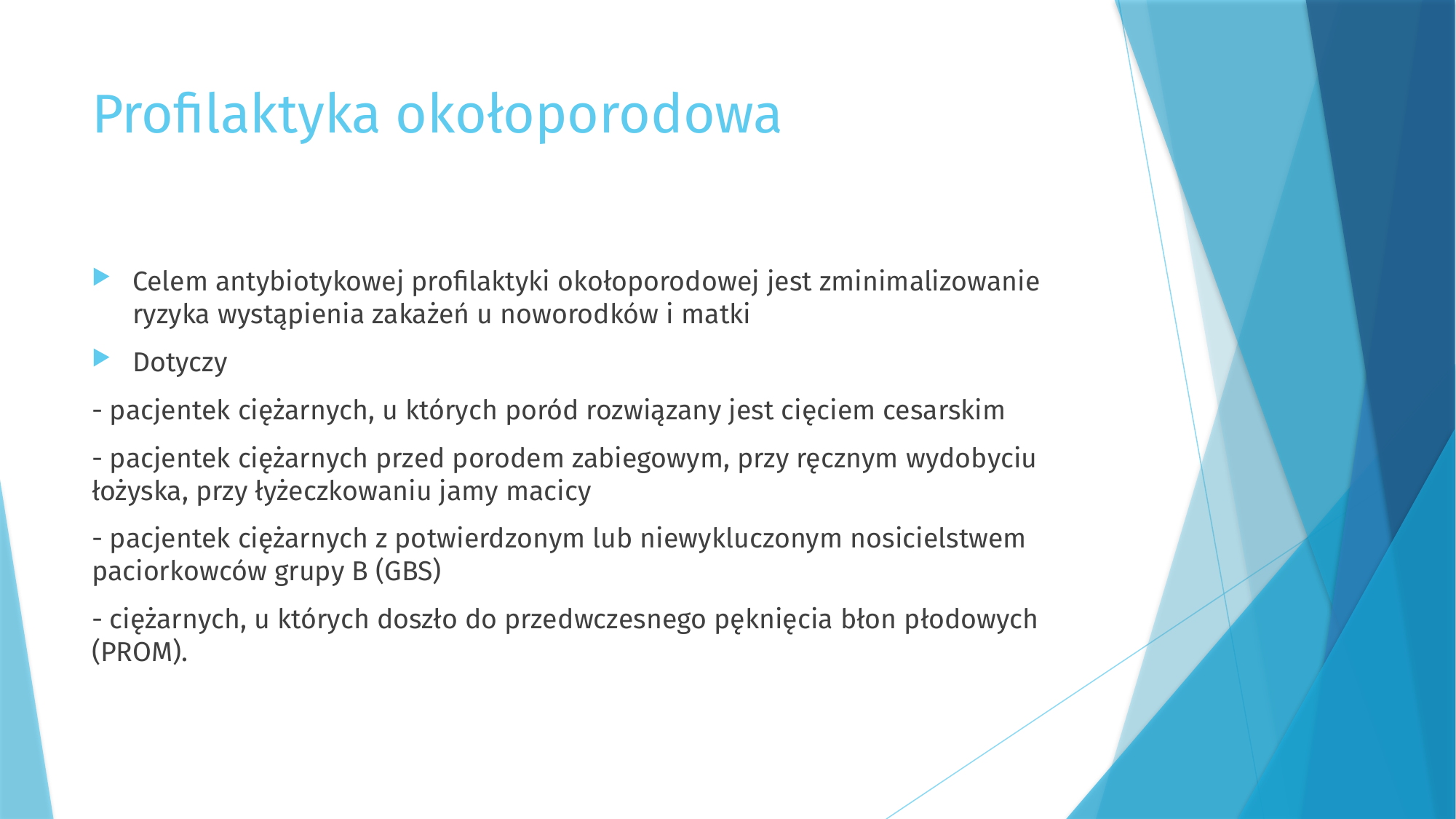

# Profilaktyka okołoporodowa
Celem antybiotykowej profilaktyki okołoporodowej jest zminimalizowanie ryzyka wystąpienia zakażeń u noworodków i matki
Dotyczy
- pacjentek ciężarnych, u których poród rozwiązany jest cięciem cesarskim
- pacjentek ciężarnych przed porodem zabiegowym, przy ręcznym wydobyciu łożyska, przy łyżeczkowaniu jamy macicy
- pacjentek ciężarnych z potwierdzonym lub niewykluczonym nosicielstwem paciorkowców grupy B (GBS)
- ciężarnych, u których doszło do przedwczesnego pęknięcia błon płodowych (PROM).